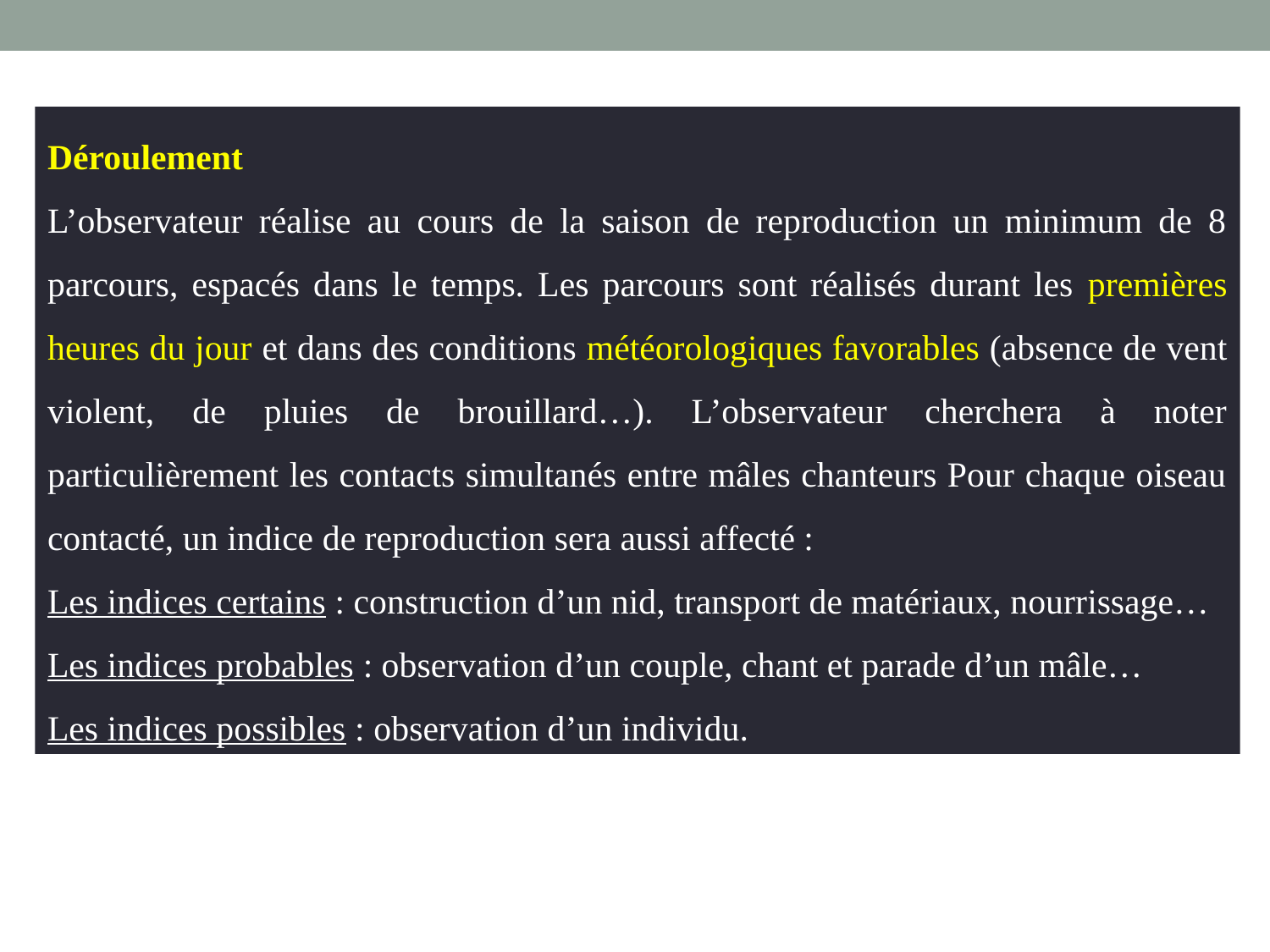

Déroulement
L’observateur réalise au cours de la saison de reproduction un minimum de 8 parcours, espacés dans le temps. Les parcours sont réalisés durant les premières heures du jour et dans des conditions météorologiques favorables (absence de vent violent, de pluies de brouillard…). L’observateur cherchera à noter particulièrement les contacts simultanés entre mâles chanteurs Pour chaque oiseau contacté, un indice de reproduction sera aussi affecté :
Les indices certains : construction d’un nid, transport de matériaux, nourrissage…
Les indices probables : observation d’un couple, chant et parade d’un mâle…
Les indices possibles : observation d’un individu.